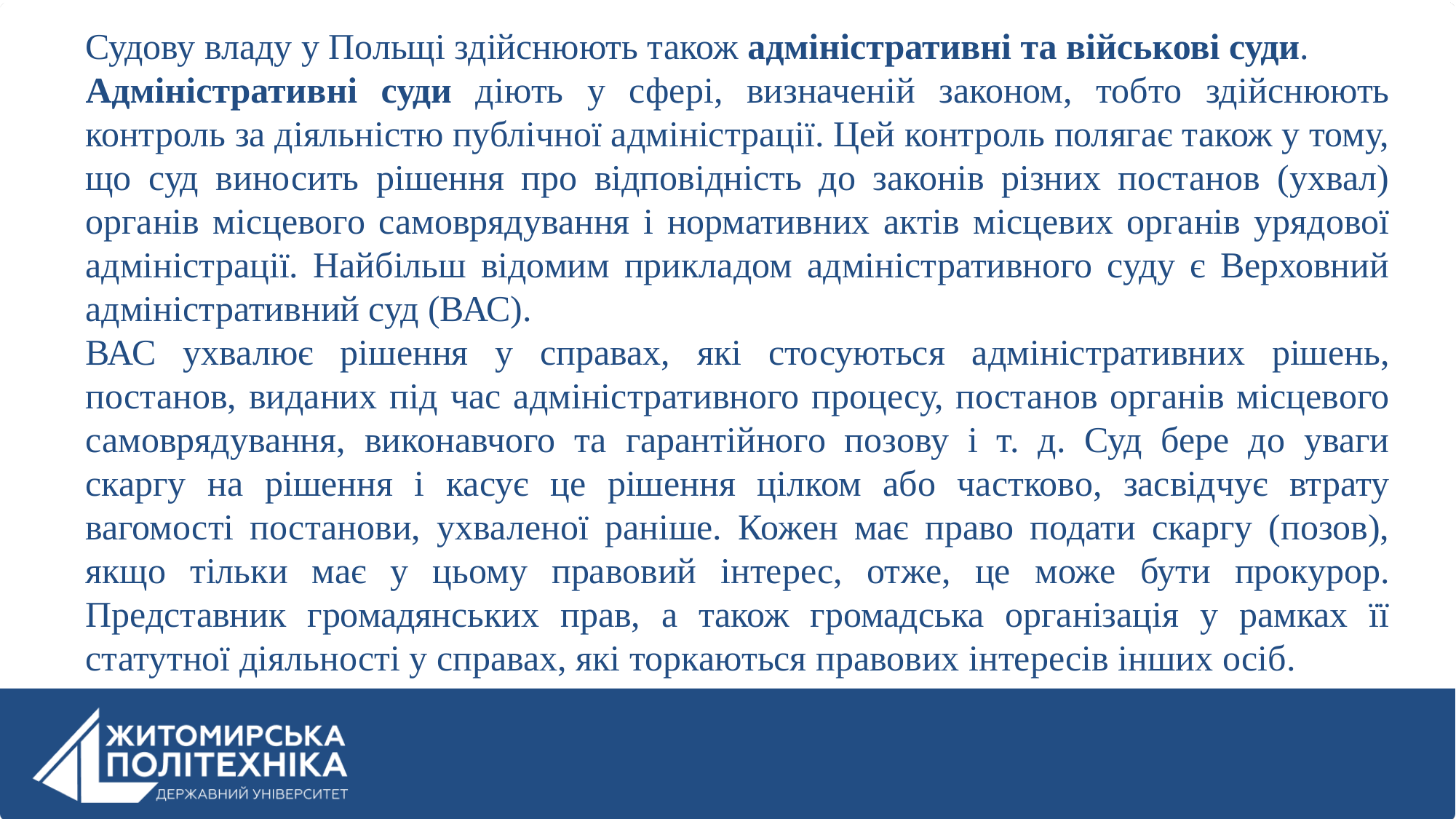

Судову владу у Польщі здійснюють також адміністративні та військові суди.
Адміністративні суди діють у сфері, визначеній законом, тобто здійснюють контроль за діяльністю публічної адміністрації. Цей контроль полягає також у тому, що суд виносить рішення про відповідність до законів різних постанов (ухвал) органів місцевого самоврядування і нормативних актів місцевих органів урядової адміністрації. Найбільш відомим прикладом адміністративного суду є Верховний адміністративний суд (ВАС).
ВАС ухвалює рішення у справах, які стосуються адміністративних рішень, постанов, виданих під час адміністративного процесу, постанов органів місцевого самоврядування, виконавчого та гарантійного позову і т. д. Суд бере до уваги скаргу на рішення і касує це рішення цілком або частково, засвідчує втрату вагомості постанови, ухваленої раніше. Кожен має право подати скаргу (позов), якщо тільки має у цьому правовий інтерес, отже, це може бути прокурор. Представник громадянських прав, а також громадська організація у рамках її статутної діяльності у справах, які торкаються правових інтересів інших осіб.